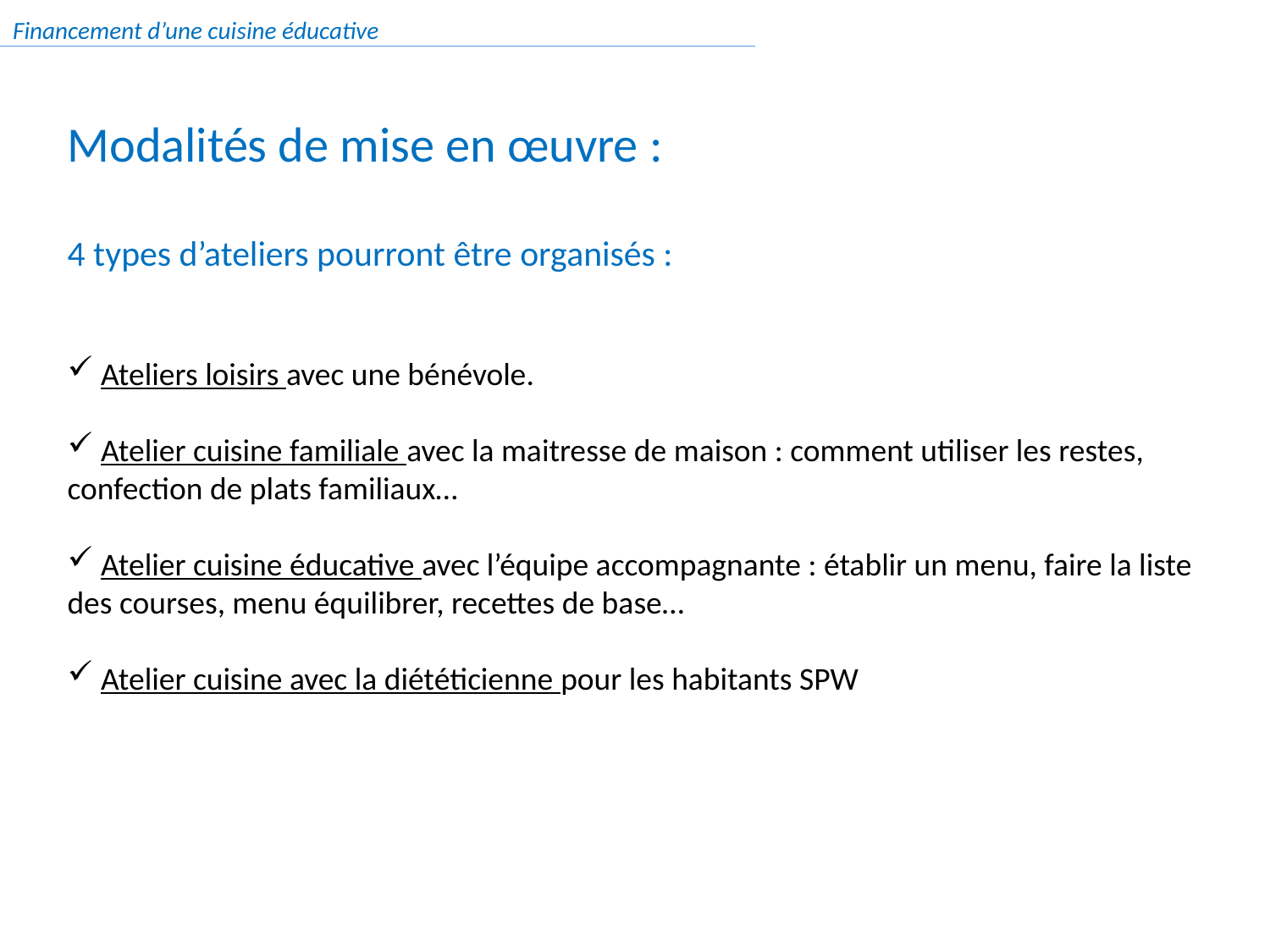

# Financement d’une cuisine éducative
Modalités de mise en œuvre :

4 types d’ateliers pourront être organisés :

 Ateliers loisirs avec une bénévole.

 Atelier cuisine familiale avec la maitresse de maison : comment utiliser les restes, confection de plats familiaux…

 Atelier cuisine éducative avec l’équipe accompagnante : établir un menu, faire la liste des courses, menu équilibrer, recettes de base…

 Atelier cuisine avec la diététicienne pour les habitants SPW